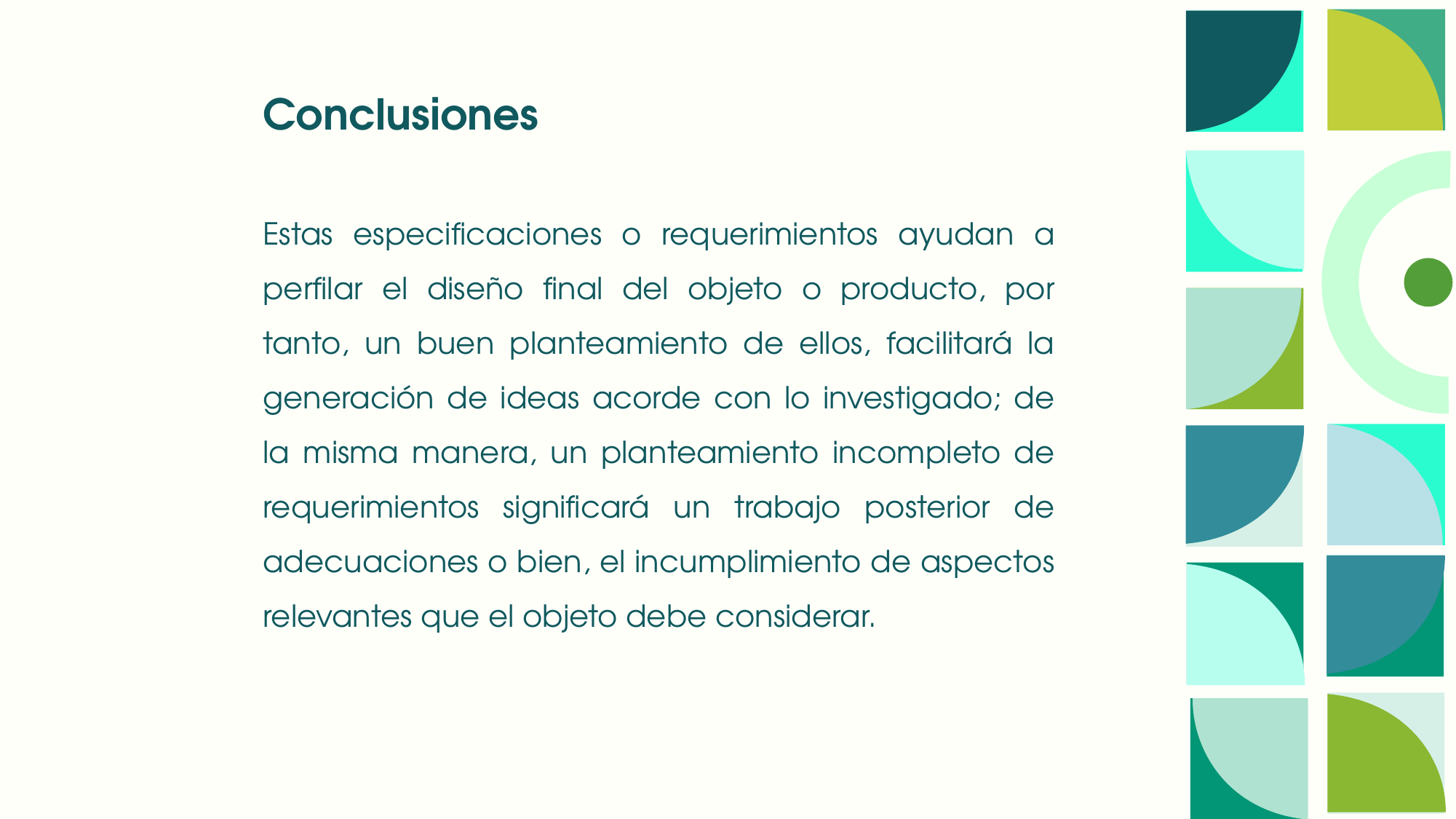

Conclusiones

Estas especificaciones o requerimientos ayudan a perfilar el diseño final del objeto o producto, por tanto, un buen planteamiento de ellos, facilitará la generación de ideas acorde con lo investigado; de la misma manera, un planteamiento incompleto de requerimientos significará un trabajo posterior de adecuaciones o bien, el incumplimiento de aspectos relevantes que el objeto debe considerar.